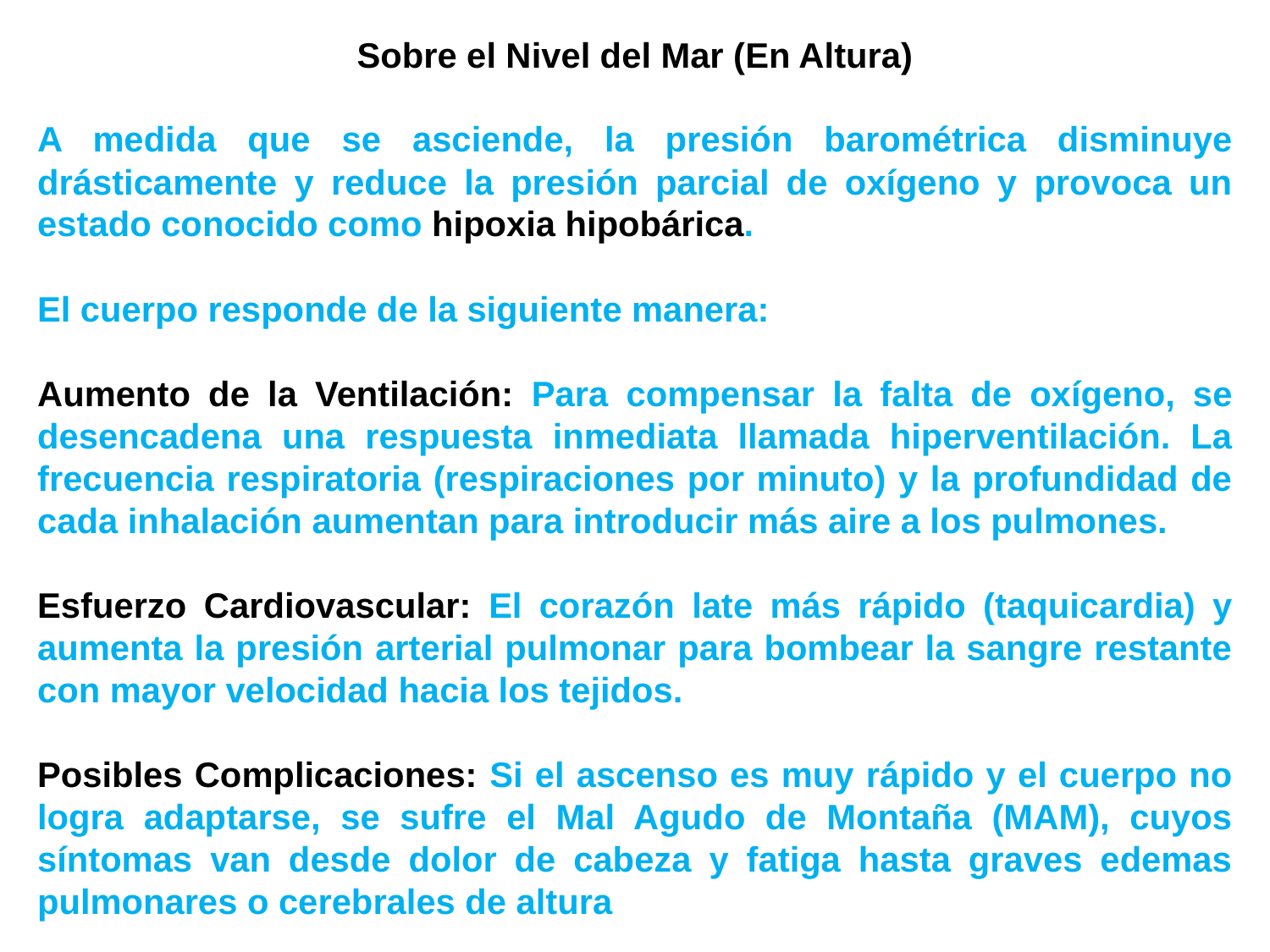

Sobre el Nivel del Mar (En Altura)

A medida que se asciende, la presión barométrica disminuye drásticamente y reduce la presión parcial de oxígeno y provoca un estado conocido como hipoxia hipobárica.

El cuerpo responde de la siguiente manera:

Aumento de la Ventilación: Para compensar la falta de oxígeno, se desencadena una respuesta inmediata llamada hiperventilación. La frecuencia respiratoria (respiraciones por minuto) y la profundidad de cada inhalación aumentan para introducir más aire a los pulmones.

Esfuerzo Cardiovascular: El corazón late más rápido (taquicardia) y aumenta la presión arterial pulmonar para bombear la sangre restante con mayor velocidad hacia los tejidos.

Posibles Complicaciones: Si el ascenso es muy rápido y el cuerpo no logra adaptarse, se sufre el Mal Agudo de Montaña (MAM), cuyos síntomas van desde dolor de cabeza y fatiga hasta graves edemas pulmonares o cerebrales de altura